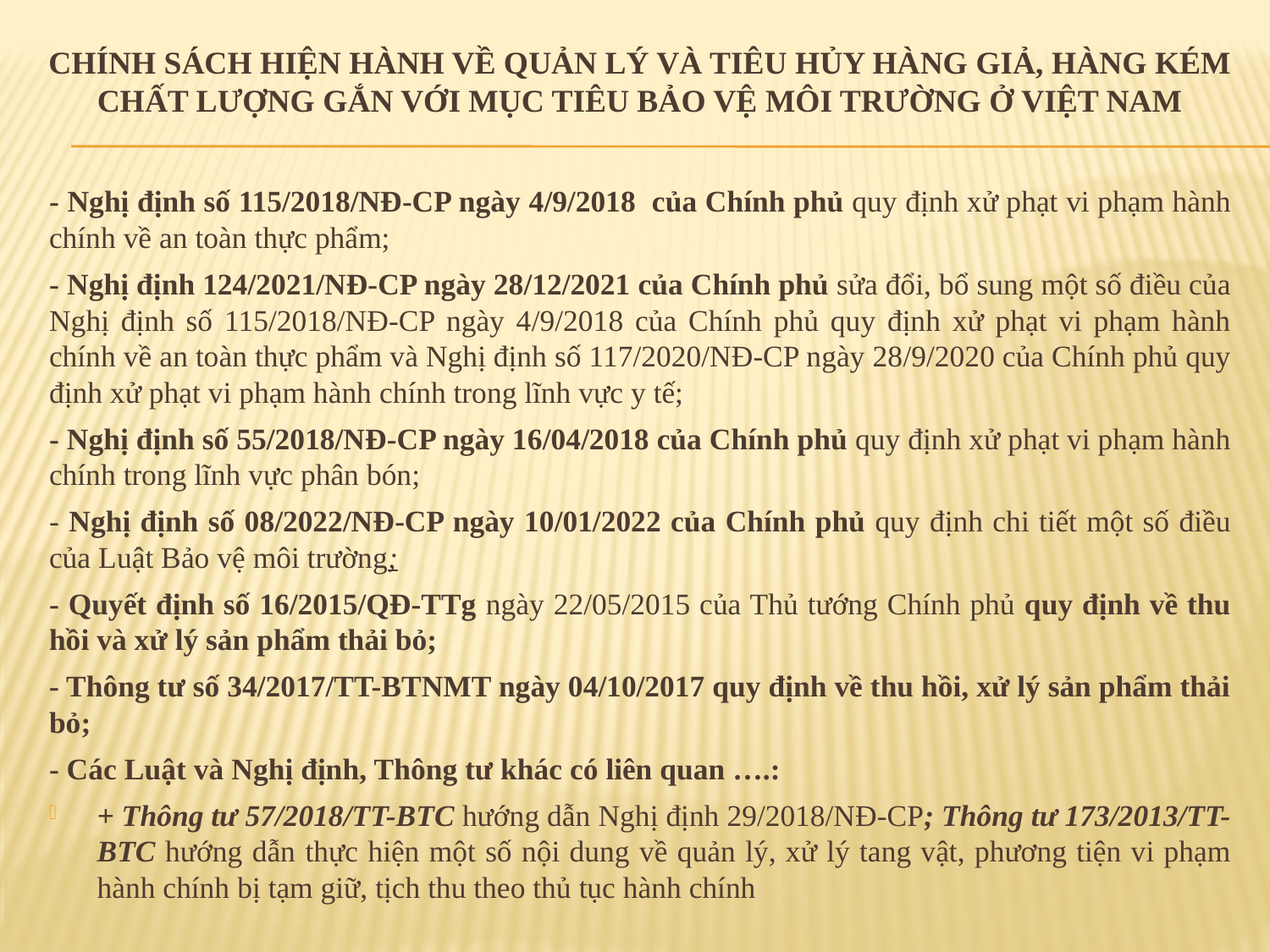

CHÍNH SÁCH HIỆN HÀNH VỀ QUẢN LÝ VÀ TIÊU HỦY HÀNG GIẢ, HÀNG KÉM CHẤT LƯỢNG GẮN VỚI MỤC TIÊU BẢO VỆ MÔI TRƯỜNG Ở VIỆT NAM
- Nghị định số 115/2018/NĐ-CP ngày 4/9/2018  của Chính phủ quy định xử phạt vi phạm hành chính về an toàn thực phẩm;
- Nghị định 124/2021/NĐ-CP ngày 28/12/2021 của Chính phủ sửa đổi, bổ sung một số điều của Nghị định số 115/2018/NĐ-CP ngày 4/9/2018 của Chính phủ quy định xử phạt vi phạm hành chính về an toàn thực phẩm và Nghị định số 117/2020/NĐ-CP ngày 28/9/2020 của Chính phủ quy định xử phạt vi phạm hành chính trong lĩnh vực y tế;
- Nghị định số 55/2018/NĐ-CP ngày 16/04/2018 của Chính phủ quy định xử phạt vi phạm hành chính trong lĩnh vực phân bón;
- Nghị định số 08/2022/NĐ-CP ngày 10/01/2022 của Chính phủ quy định chi tiết một số điều của Luật Bảo vệ môi trường;
- Quyết định số 16/2015/QĐ-TTg ngày 22/05/2015 của Thủ tướng Chính phủ quy định về thu hồi và xử lý sản phẩm thải bỏ;
- Thông tư số 34/2017/TT-BTNMT ngày 04/10/2017 quy định về thu hồi, xử lý sản phẩm thải bỏ;
- Các Luật và Nghị định, Thông tư khác có liên quan ….:
+ Thông tư 57/2018/TT-BTC hướng dẫn Nghị định 29/2018/NĐ-CP; Thông tư 173/2013/TT-BTC hướng dẫn thực hiện một số nội dung về quản lý, xử lý tang vật, phương tiện vi phạm hành chính bị tạm giữ, tịch thu theo thủ tục hành chính